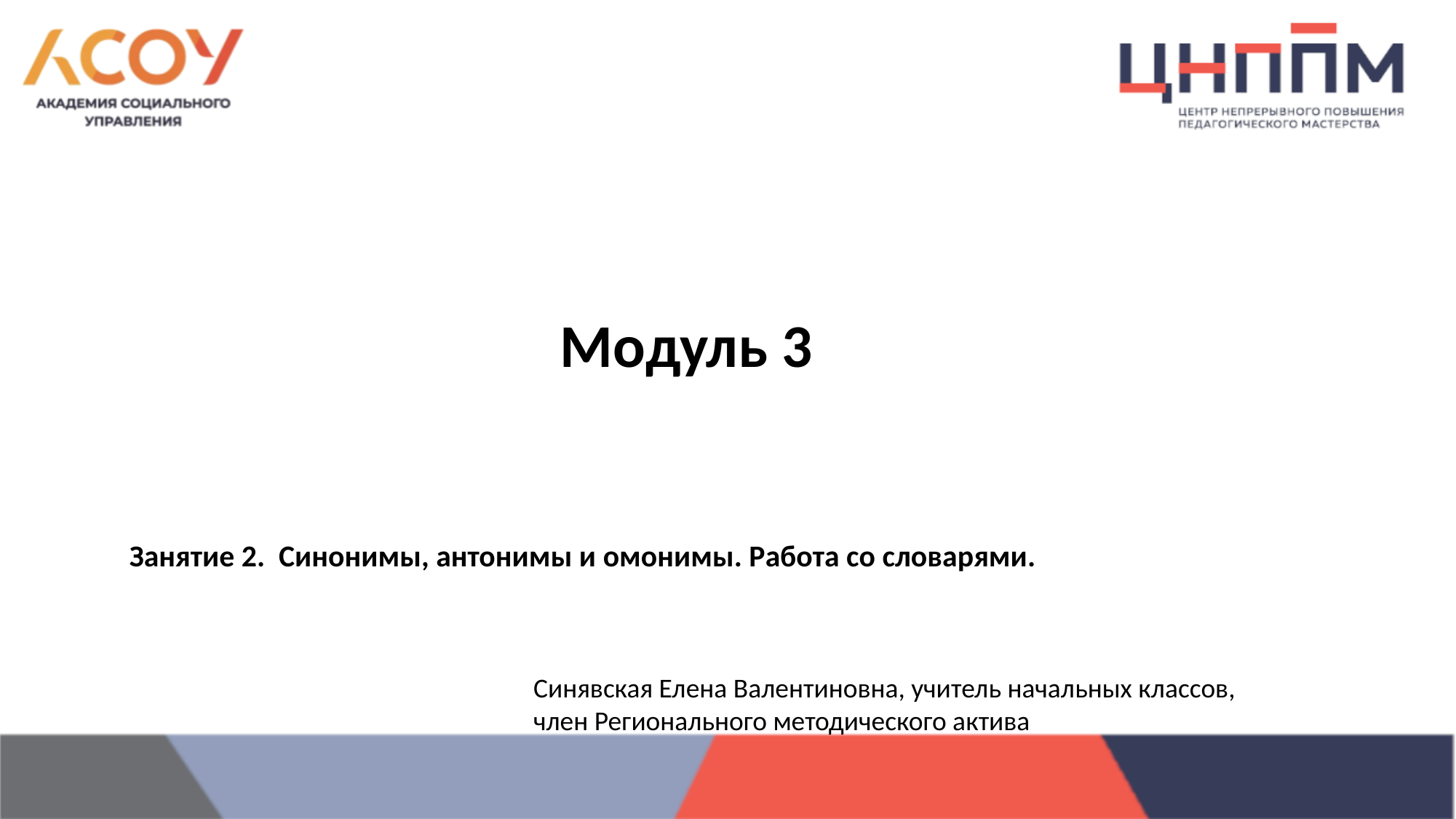

Модуль 3
Занятие 2.  Синонимы, антонимы и омонимы. Работа со словарями.
Синявская Елена Валентиновна, учитель начальных классов,
член Регионального методического актива